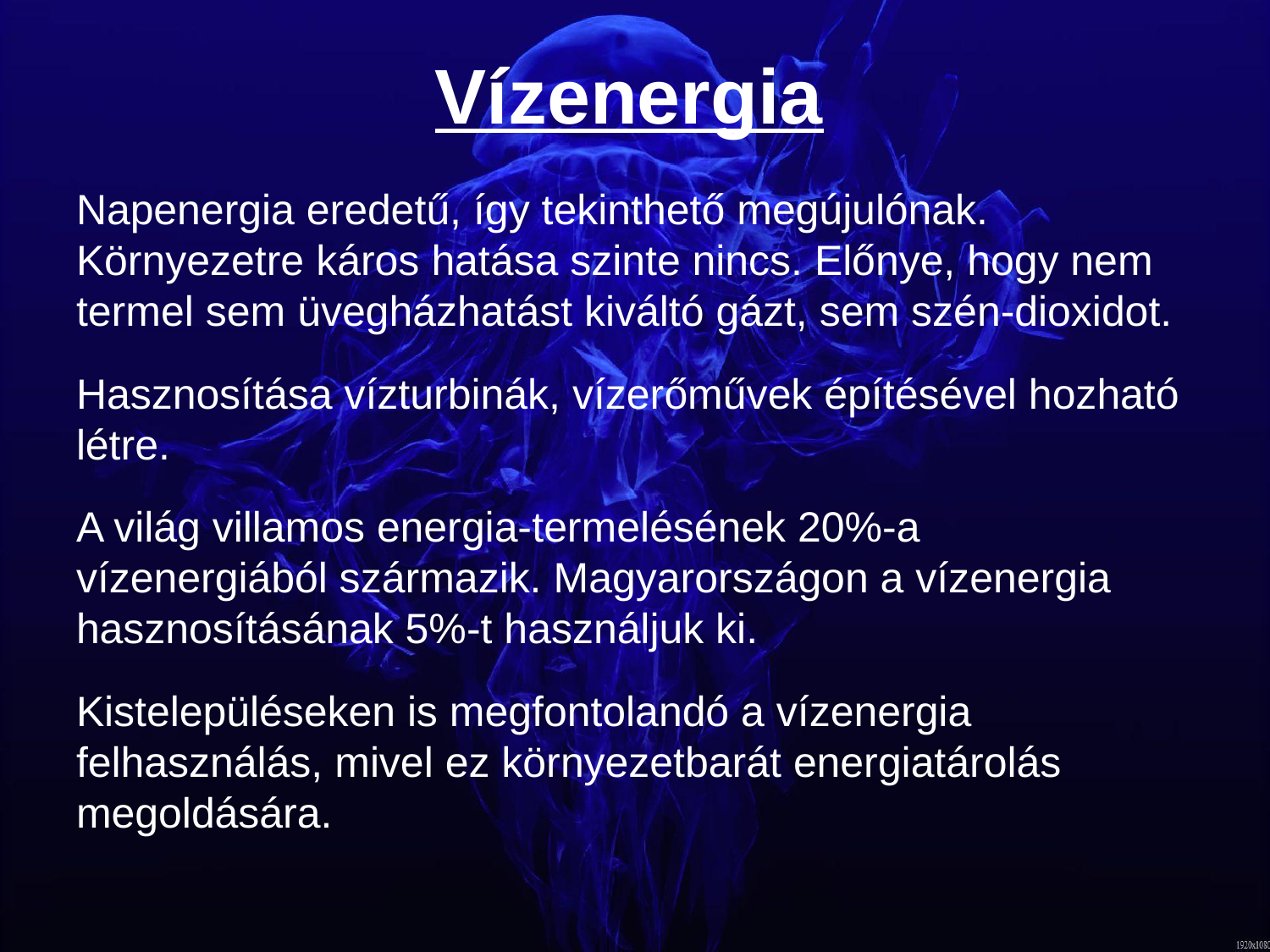

# Vízenergia
Napenergia eredetű, így tekinthető megújulónak. Környezetre káros hatása szinte nincs. Előnye, hogy nem termel sem üvegházhatást kiváltó gázt, sem szén-dioxidot.
Hasznosítása vízturbinák, vízerőművek építésével hozható létre.
A világ villamos energia-termelésének 20%-a vízenergiából származik. Magyarországon a vízenergia hasznosításának 5%-t használjuk ki.
Kistelepüléseken is megfontolandó a vízenergia felhasználás, mivel ez környezetbarát energiatárolás megoldására.